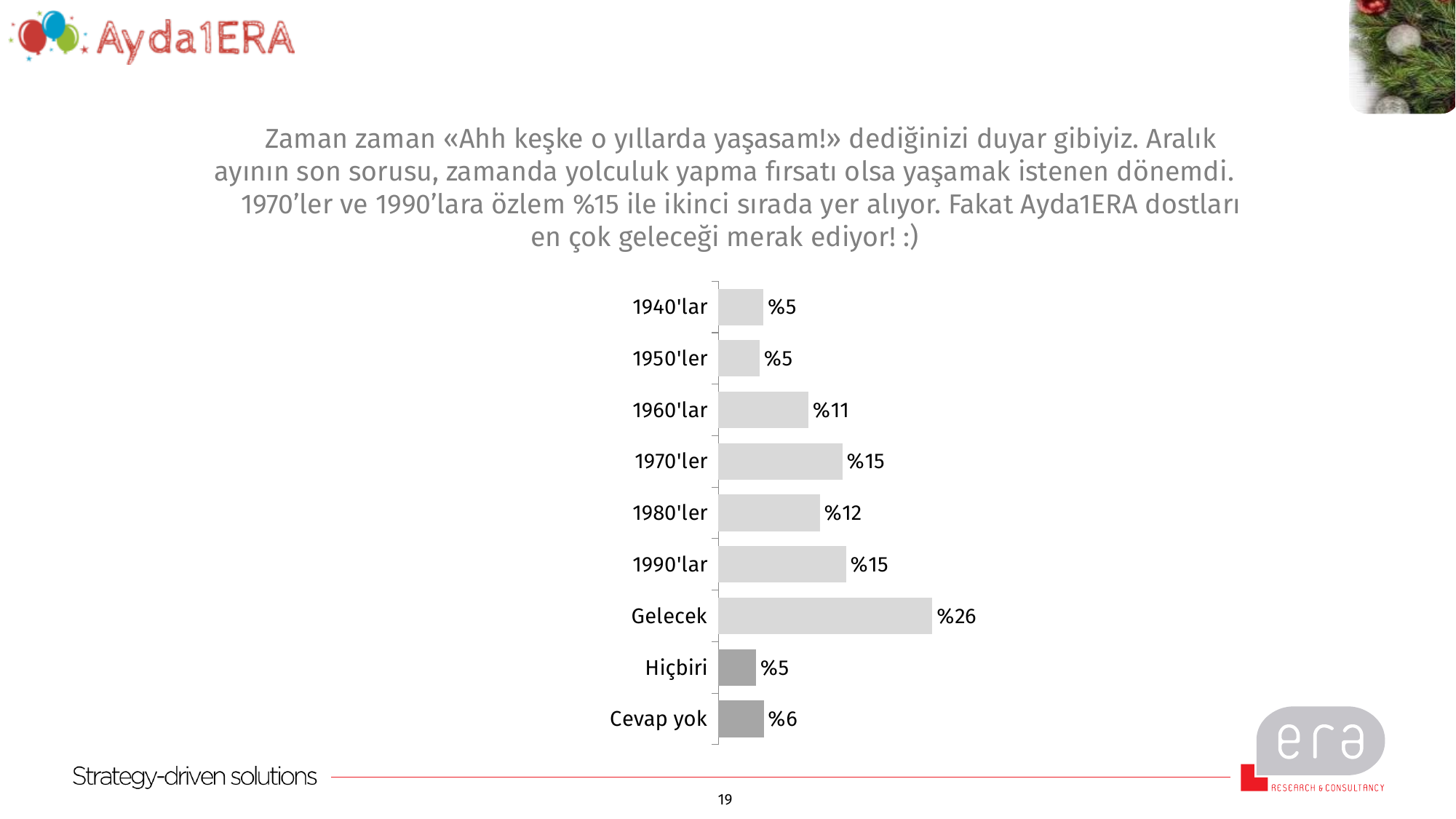

Zaman zaman «Ahh keşke o yıllarda yaşasam!» dediğinizi duyar gibiyiz. Aralık ayının son sorusu, zamanda yolculuk yapma fırsatı olsa yaşamak istenen dönemdi.
1970’ler ve 1990’lara özlem %15 ile ikinci sırada yer alıyor. Fakat Ayda1ERA dostları en çok geleceği merak ediyor! :)

### Chart

| Category |  |
|---|---|
| 1940'lar | 5.454545454545454 |
| 1950'ler | 5.0 |
| 1960'lar | 10.909090909090908 |
| 1970'ler | 15.0 |
| 1980'ler | 12.272727272727273 |
| 1990'lar | 15.454545454545455 |
| Gelecek | 25.90909090909091 |
| Hiçbiri | 4.545454545454546 |
| Cevap yok | 5.5 |